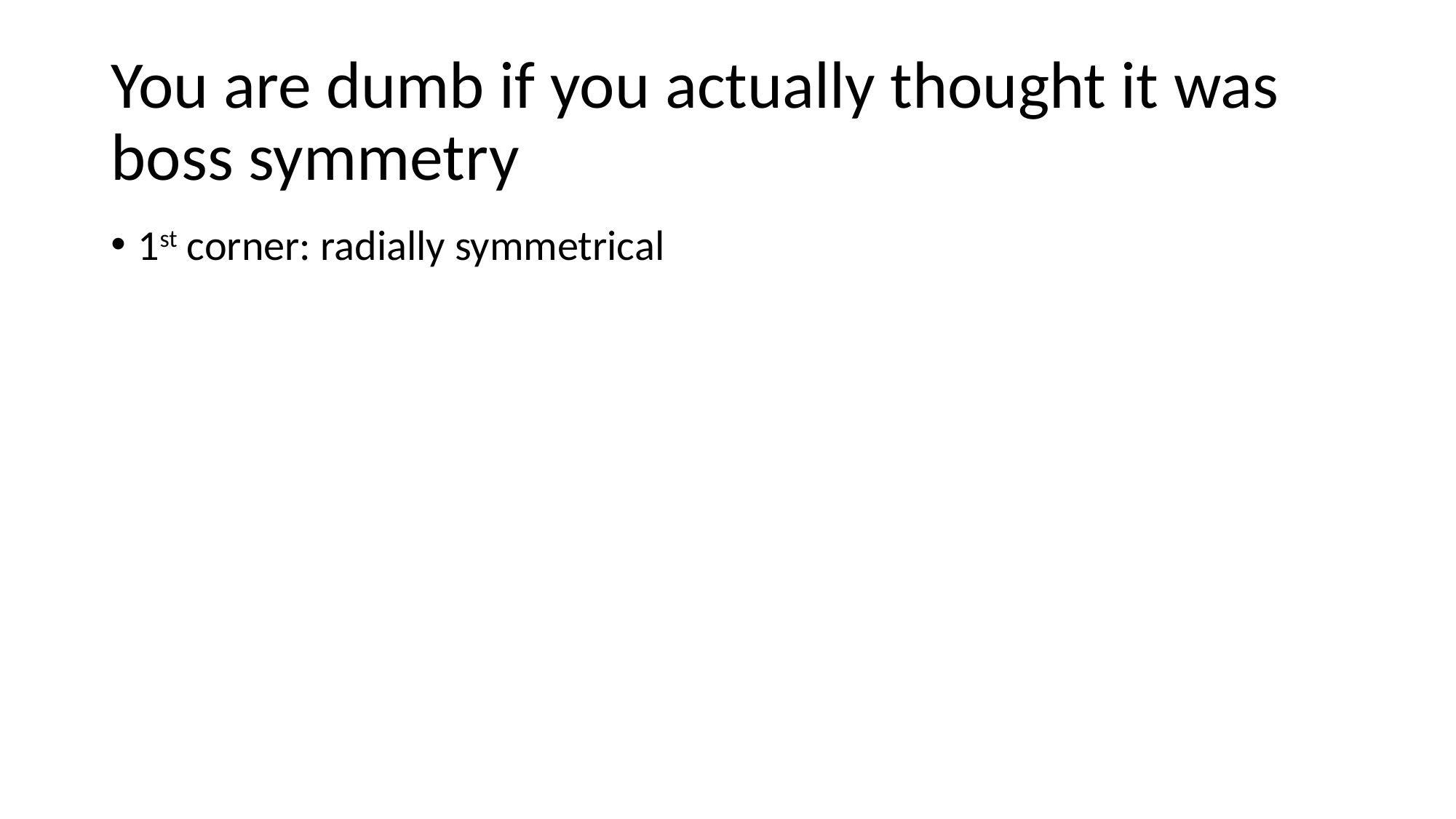

# You are dumb if you actually thought it was boss symmetry
1st corner: radially symmetrical